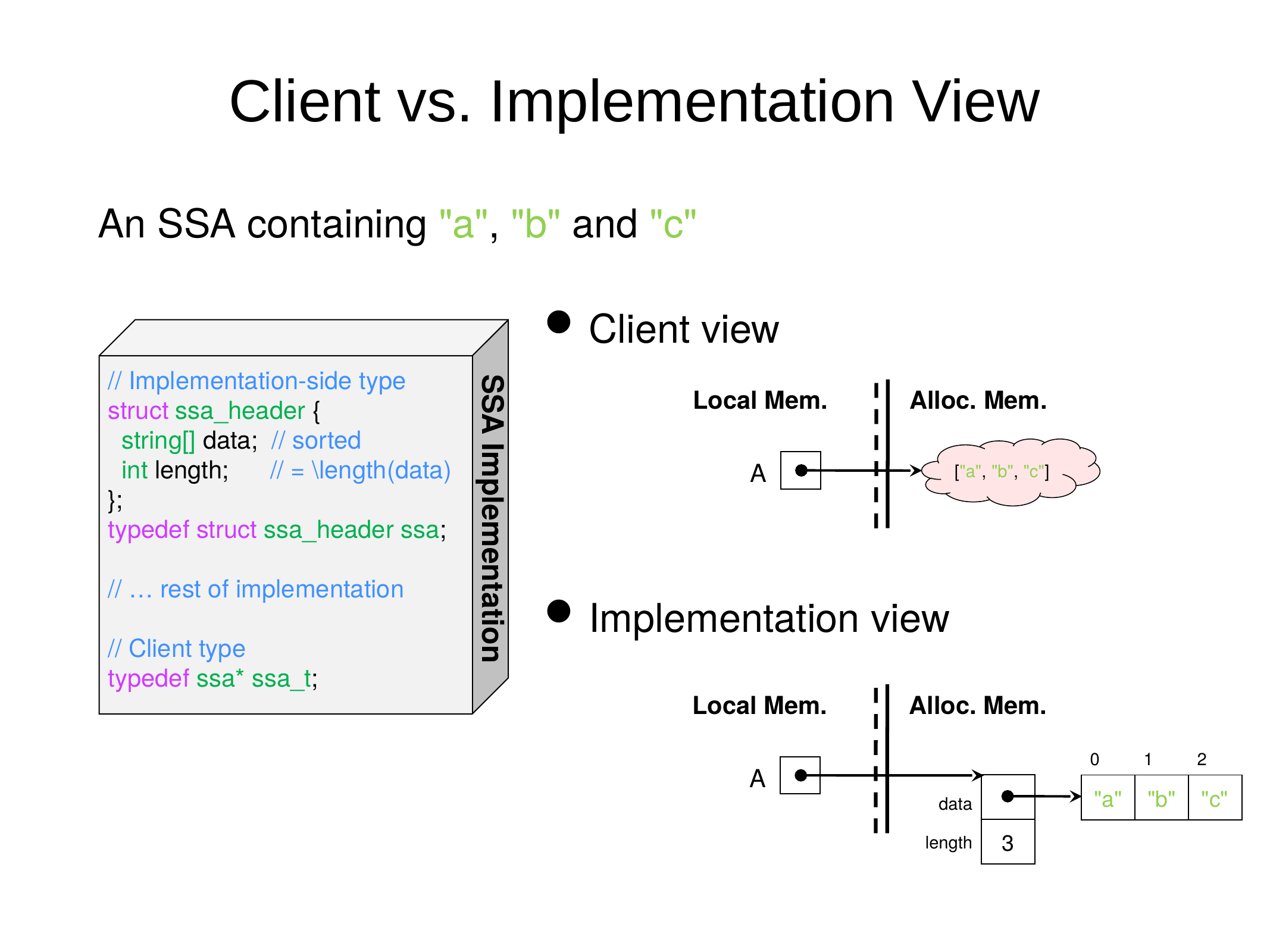

# Client vs. Implementation View
An SSA containing "a", "b" and "c"

Client view

Implementation view
// Implementation-side type
struct ssa_header {
  string[] data;  // sorted
  int length;      // = \length(data)
};
typedef struct ssa_header ssa;

// … rest of implementation

// Client type
typedef ssa* ssa_t;

Local Mem.
Alloc. Mem.
["a", "b", "c"]

A
SSA Implementation
Local Mem.
Alloc. Mem.
| 0 | 1 | 2 |
| --- | --- | --- |
| "a" | "b" | "c" |

A
| data |  |
| --- | --- |
| length | 3 |